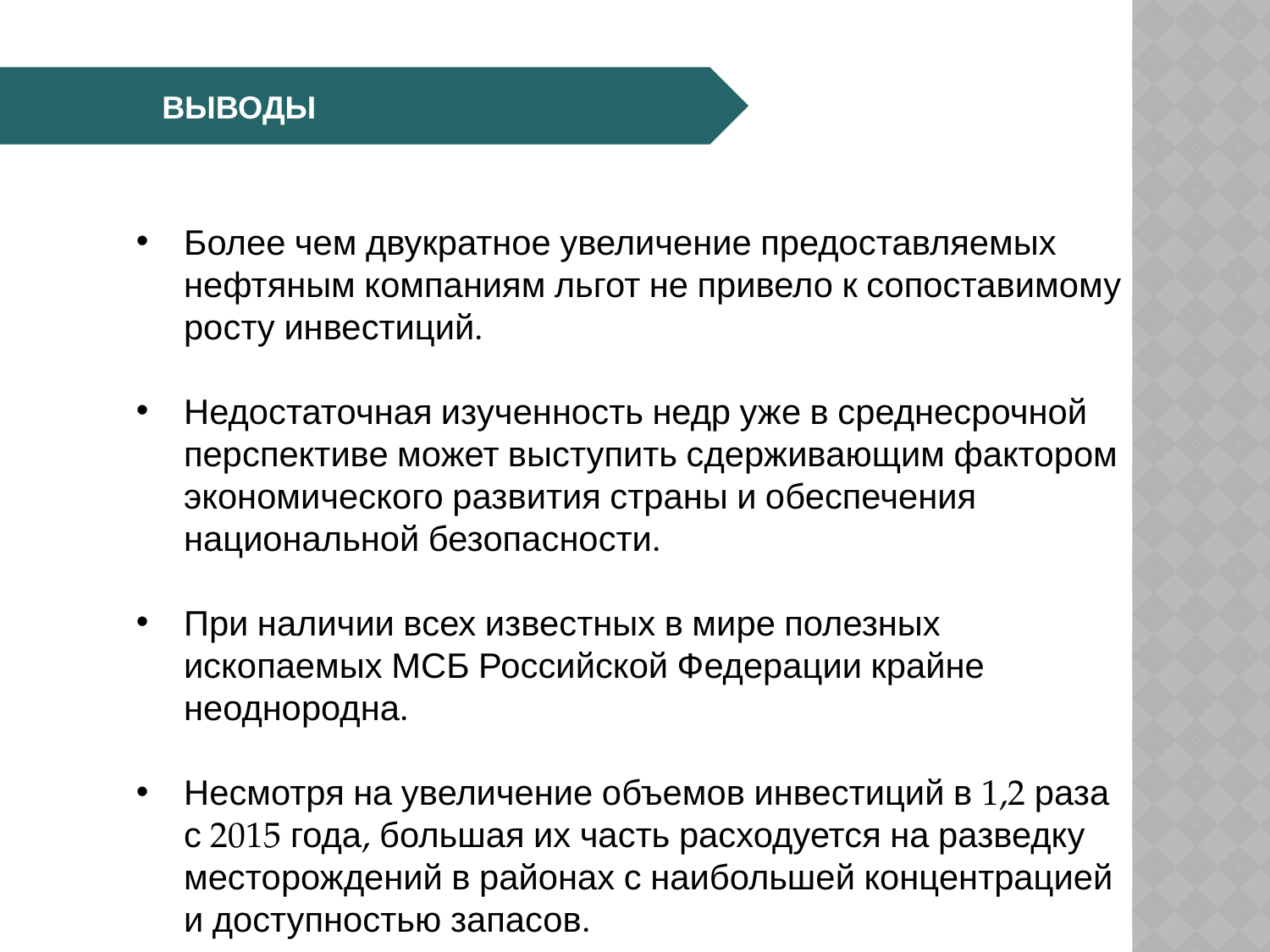

ВЫВОДЫ
Более чем двукратное увеличение предоставляемых нефтяным компаниям льгот не привело к сопоставимому росту инвестиций.

Недостаточная изученность недр уже в среднесрочной перспективе может выступить сдерживающим фактором экономического развития страны и обеспечения национальной безопасности.

При наличии всех известных в мире полезных ископаемых МСБ Российской Федерации крайне неоднородна.

Несмотря на увеличение объемов инвестиций в 1,2 раза с 2015 года, большая их часть расходуется на разведку месторождений в районах с наибольшей концентрацией и доступностью запасов.